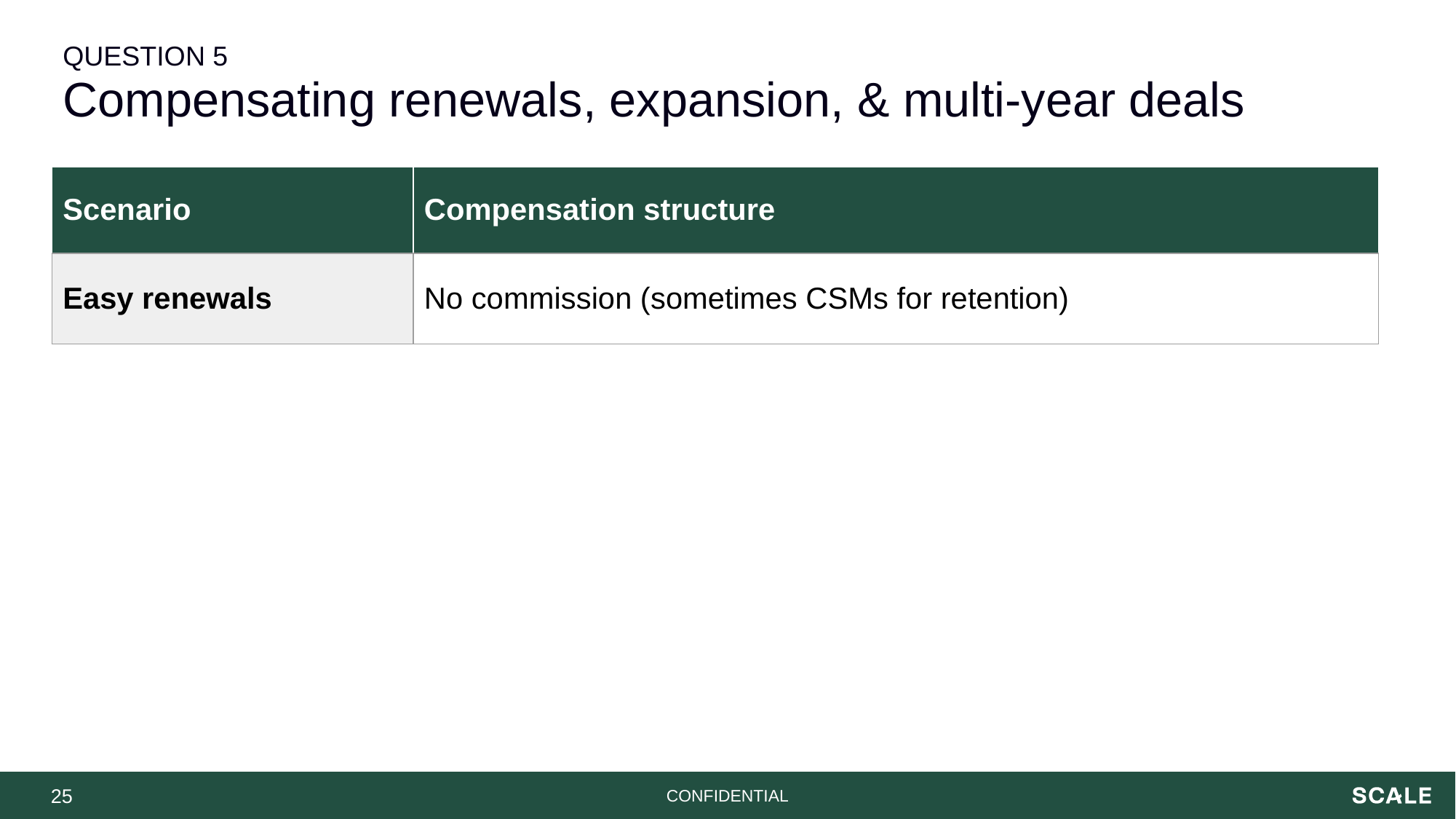

QUESTION 5
Compensating renewals, expansion, & multi-year deals
| Scenario | Compensation structure |
| --- | --- |
| Easy renewals | No commission (sometimes CSMs for retention) |
25